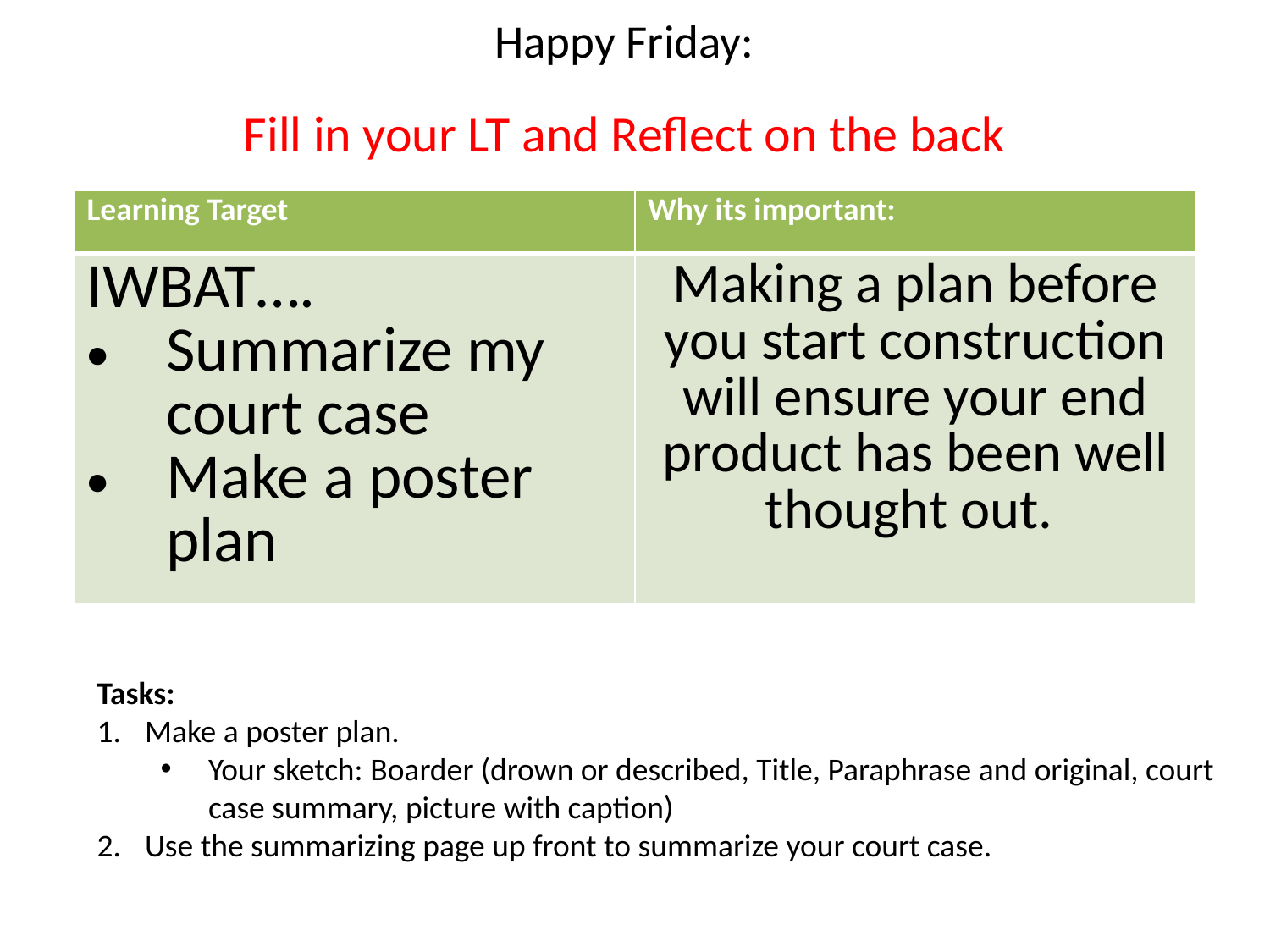

# Happy Friday:
Fill in your LT and Reflect on the back
| Learning Target | Why its important: |
| --- | --- |
| IWBAT…. Summarize my court case Make a poster plan | Making a plan before you start construction will ensure your end product has been well thought out. |
Tasks:
Make a poster plan.
Your sketch: Boarder (drown or described, Title, Paraphrase and original, court case summary, picture with caption)
Use the summarizing page up front to summarize your court case.